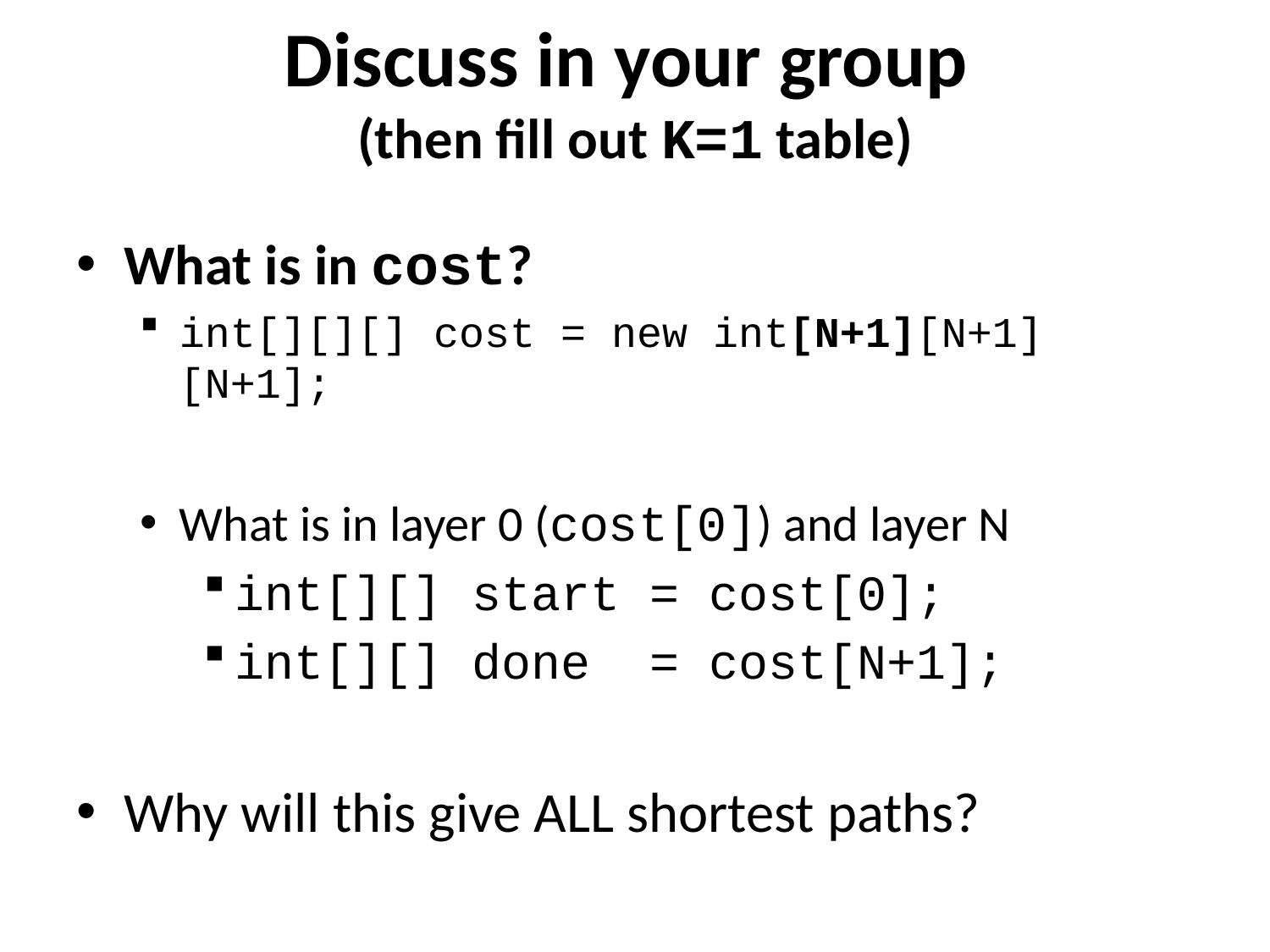

# Discuss in your group (then fill out K=1 table)
What is in cost?
int[][][] cost = new int[N+1][N+1][N+1];

What is in layer 0 (cost[0]) and layer N
int[][] start = cost[0];
int[][] done  = cost[N+1];

Why will this give ALL shortest paths?